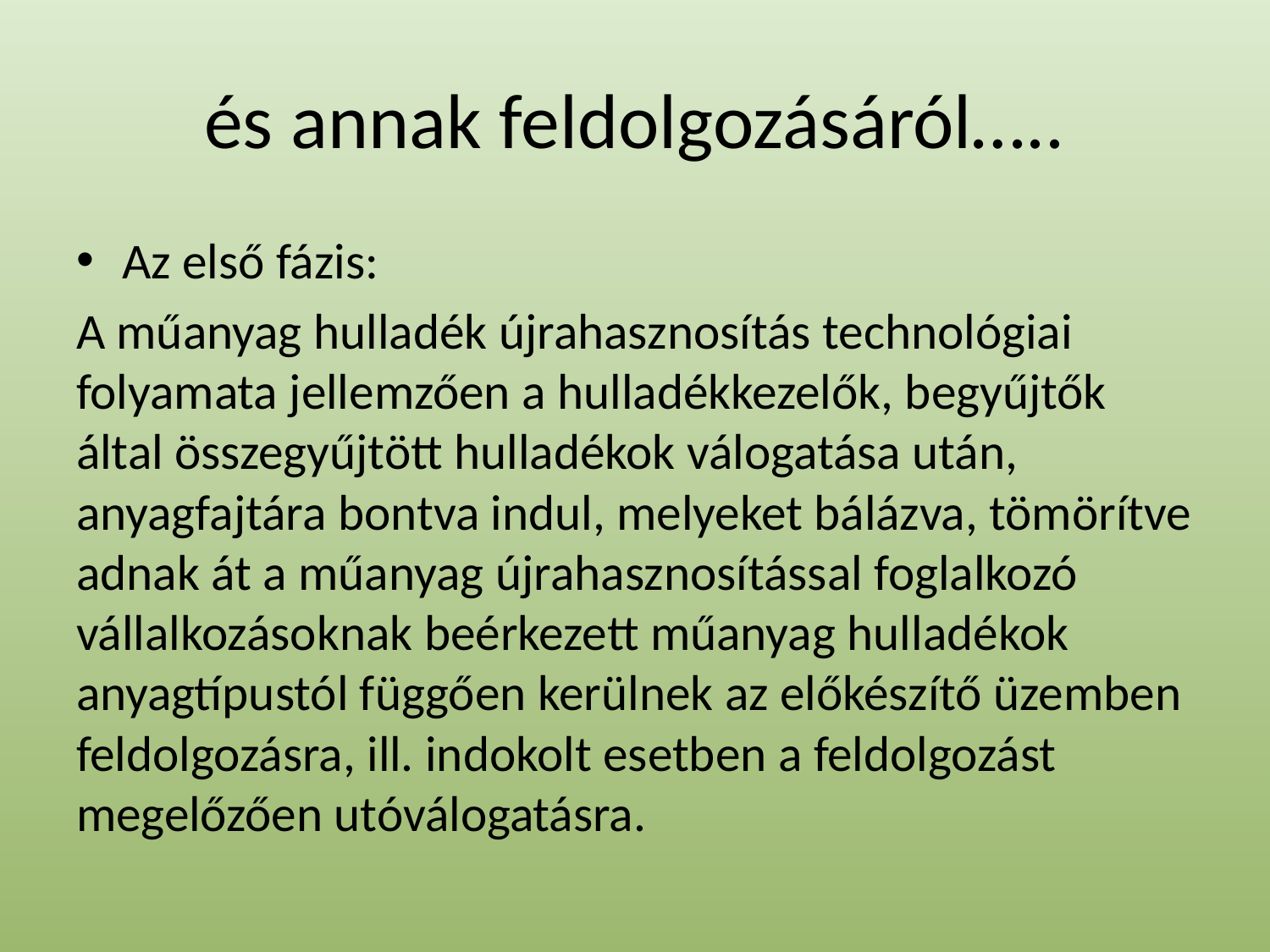

# és annak feldolgozásáról…..
Az első fázis:
A műanyag hulladék újrahasznosítás technológiai folyamata jellemzően a hulladékkezelők, begyűjtők által összegyűjtött hulladékok válogatása után, anyagfajtára bontva indul, melyeket bálázva, tömörítve adnak át a műanyag újrahasznosítással foglalkozó vállalkozásoknak beérkezett műanyag hulladékok anyagtípustól függően kerülnek az előkészítő üzemben feldolgozásra, ill. indokolt esetben a feldolgozást megelőzően utóválogatásra.